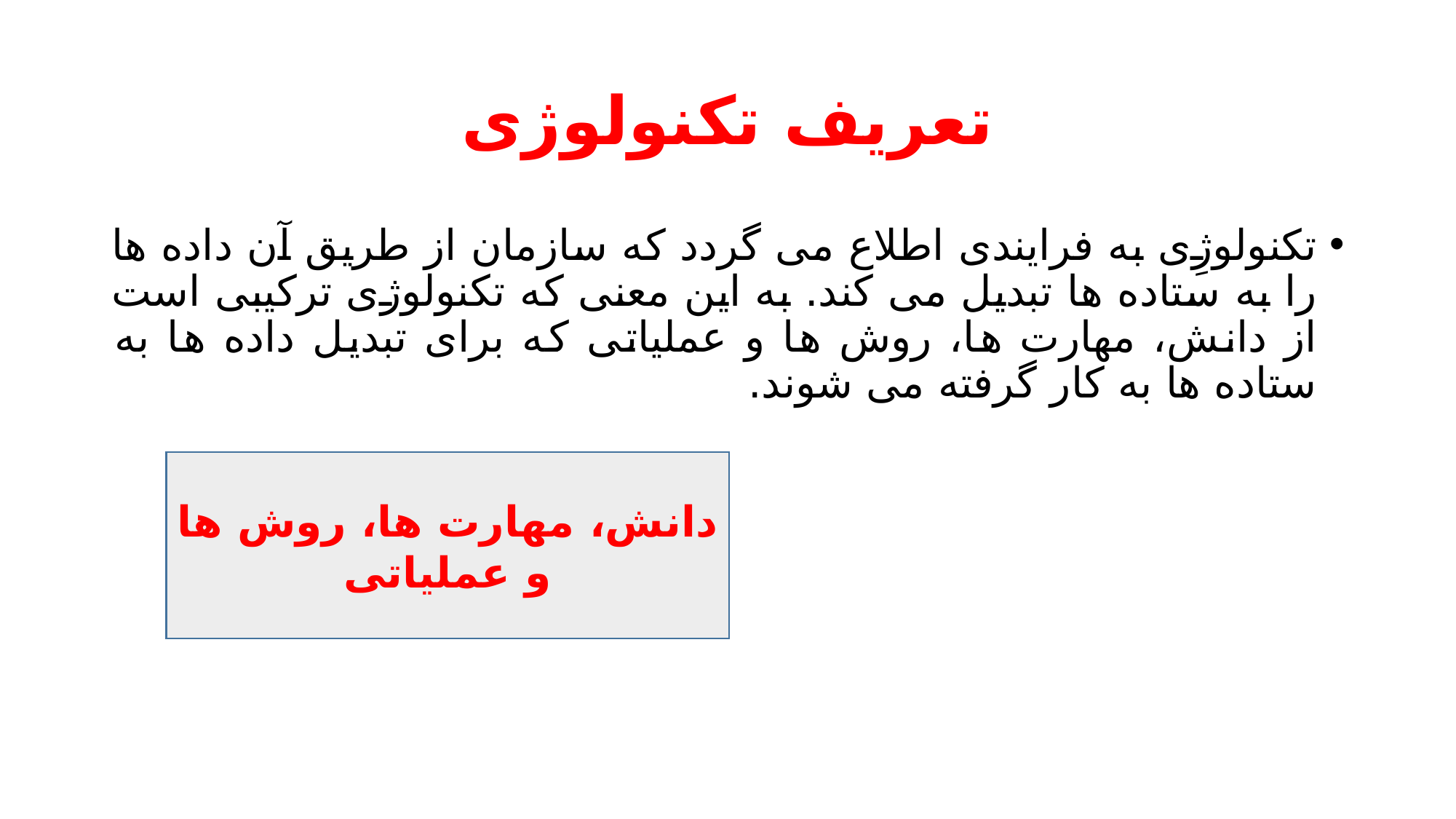

# تعریف تکنولوژی
تکنولوژِی به فرایندی اطلاع می گردد که سازمان از طریق آن داده ها را به ستاده ها تبدیل می کند. به این معنی که تکنولوژی ترکیبی است از دانش، مهارت ها، روش ها و عملیاتی که برای تبدیل داده ها به ستاده ها به کار گرفته می شوند.
دانش، مهارت ها، روش ها و عملیاتی